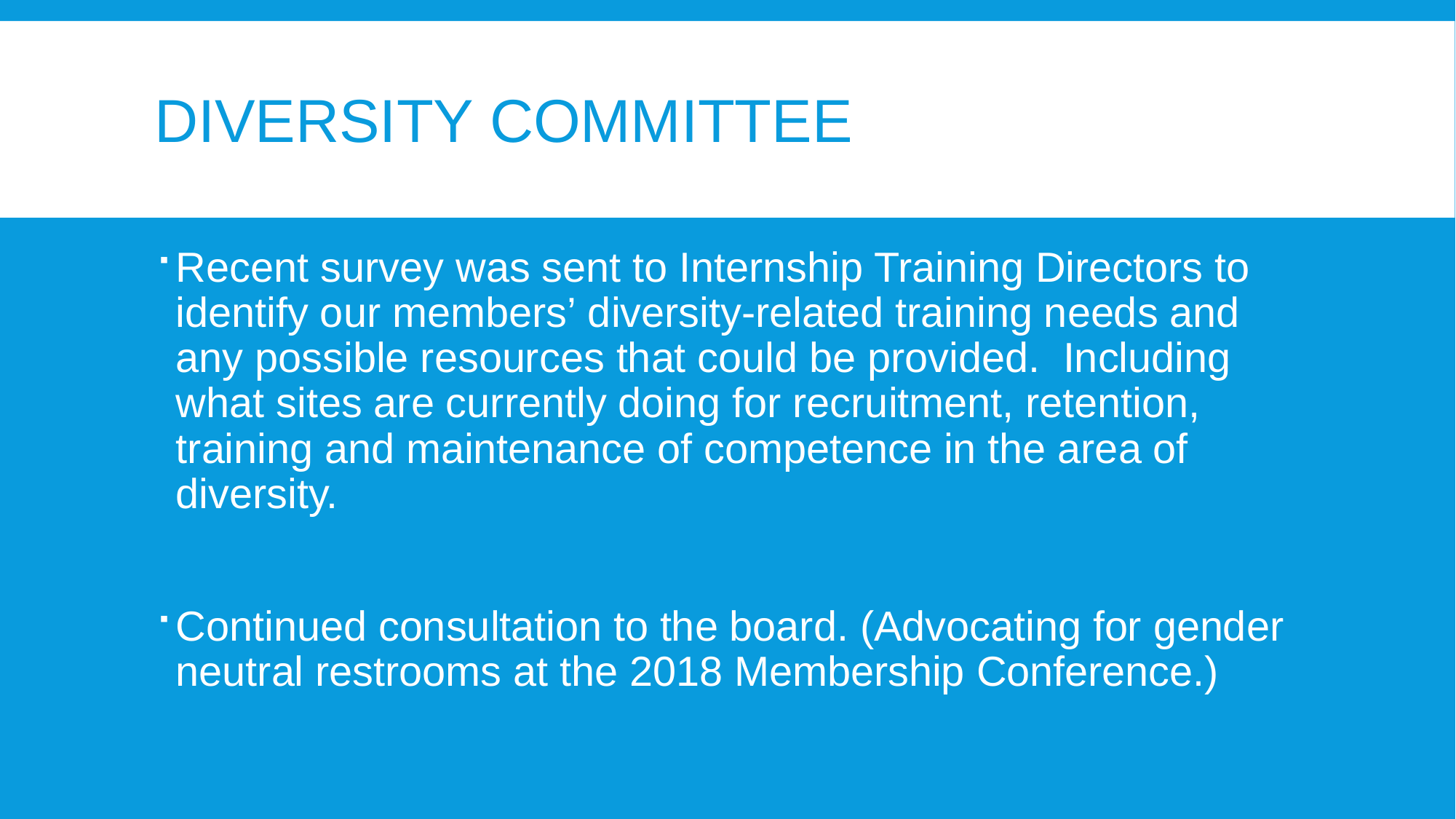

# Diversity Committee
Recent survey was sent to Internship Training Directors to identify our members’ diversity-related training needs and any possible resources that could be provided.  Including what sites are currently doing for recruitment, retention, training and maintenance of competence in the area of diversity.

Continued consultation to the board. (Advocating for gender neutral restrooms at the 2018 Membership Conference.)